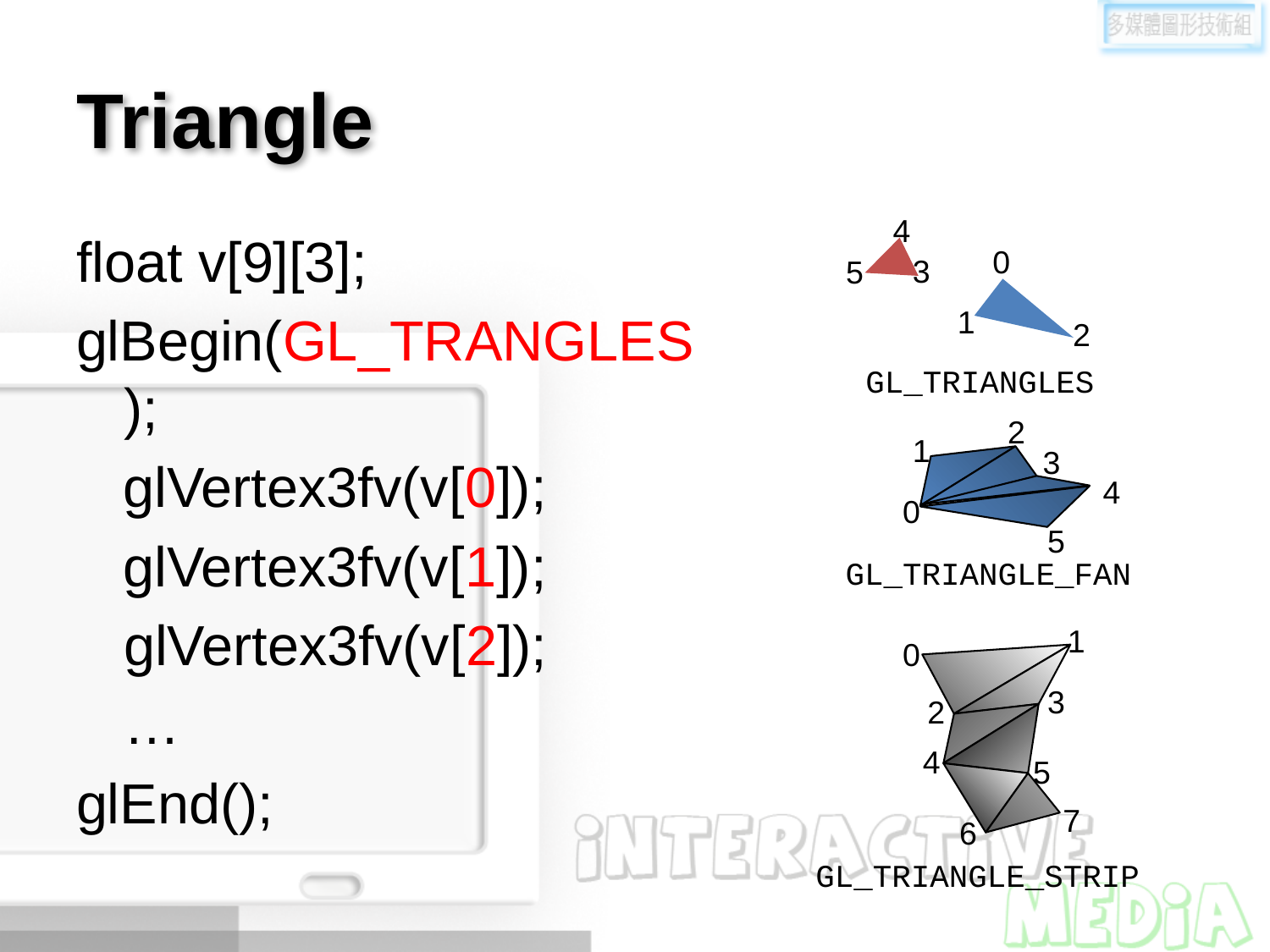

# Triangle
4
float v[9][3];
glBegin(GL_TRANGLES);
   glVertex3fv(v[0]);
   glVertex3fv(v[1]);
	glVertex3fv(v[2]);
	…
glEnd();

0

GL_TRIANGLES
3
5
1
2
2
1
3

GL_TRIANGLE_FAN
4
0
5
1
0

GL_TRIANGLE_STRIP
3
2
4
5
7
6